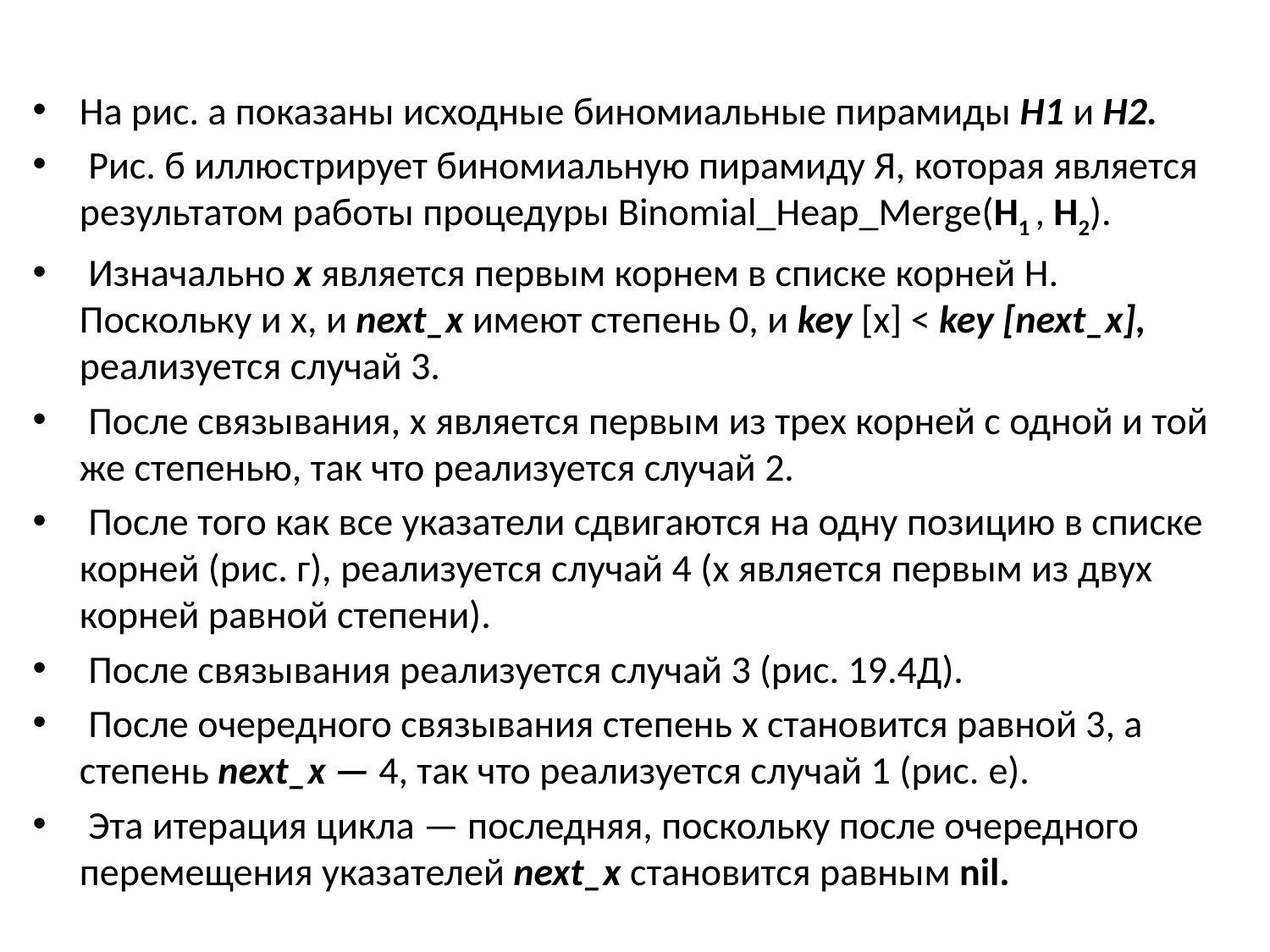

На рис. а показаны исходные биномиальные пирамиды Н1 и Н2.
 Рис. б иллюстрирует биномиальную пирамиду Я, которая является результатом работы процедуры Binomial_Heap_Merge(Н1 , H2).
 Изначально х является первым корнем в списке корней H. Поскольку и x, и next_x имеют степень 0, и key [x] < key [next_x], реализуется случай 3.
 После связывания, x является первым из трех корней с одной и той же степенью, так что реализуется случай 2.
 После того как все указатели сдвигаются на одну позицию в списке корней (рис. г), реализуется случай 4 (x является первым из двух корней равной степени).
 После связывания реализуется случай 3 (рис. 19.4Д).
 После очередного связывания степень x становится равной 3, а степень next_x — 4, так что реализуется случай 1 (рис. e).
 Эта итерация цикла — последняя, поскольку после очередного перемещения указателей next_x становится равным nil.